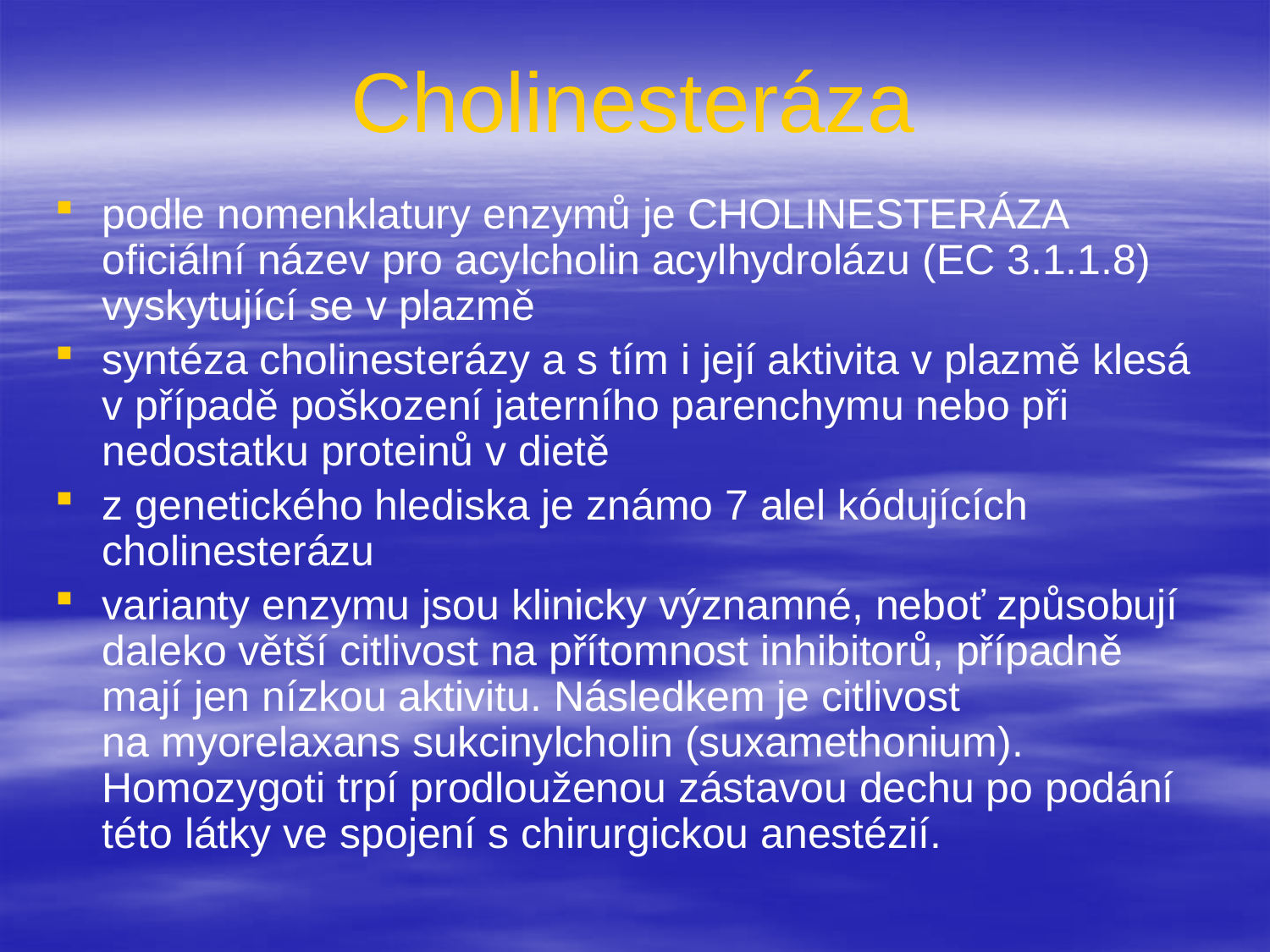

# Cholinesteráza
podle nomenklatury enzymů je CHOLINESTERÁZA oficiální název pro acylcholin acylhydrolázu (EC 3.1.1.8) vyskytující se v plazmě
syntéza cholinesterázy a s tím i její aktivita v plazmě klesá v případě poškození jaterního parenchymu nebo při nedostatku proteinů v dietě
z genetického hlediska je známo 7 alel kódujících cholinesterázu
varianty enzymu jsou klinicky významné, neboť způsobují daleko větší citlivost na přítomnost inhibitorů, případně mají jen nízkou aktivitu. Následkem je citlivost na myorelaxans sukcinylcholin (suxamethonium). Homozygoti trpí prodlouženou zástavou dechu po podání této látky ve spojení s chirurgickou anestézií.